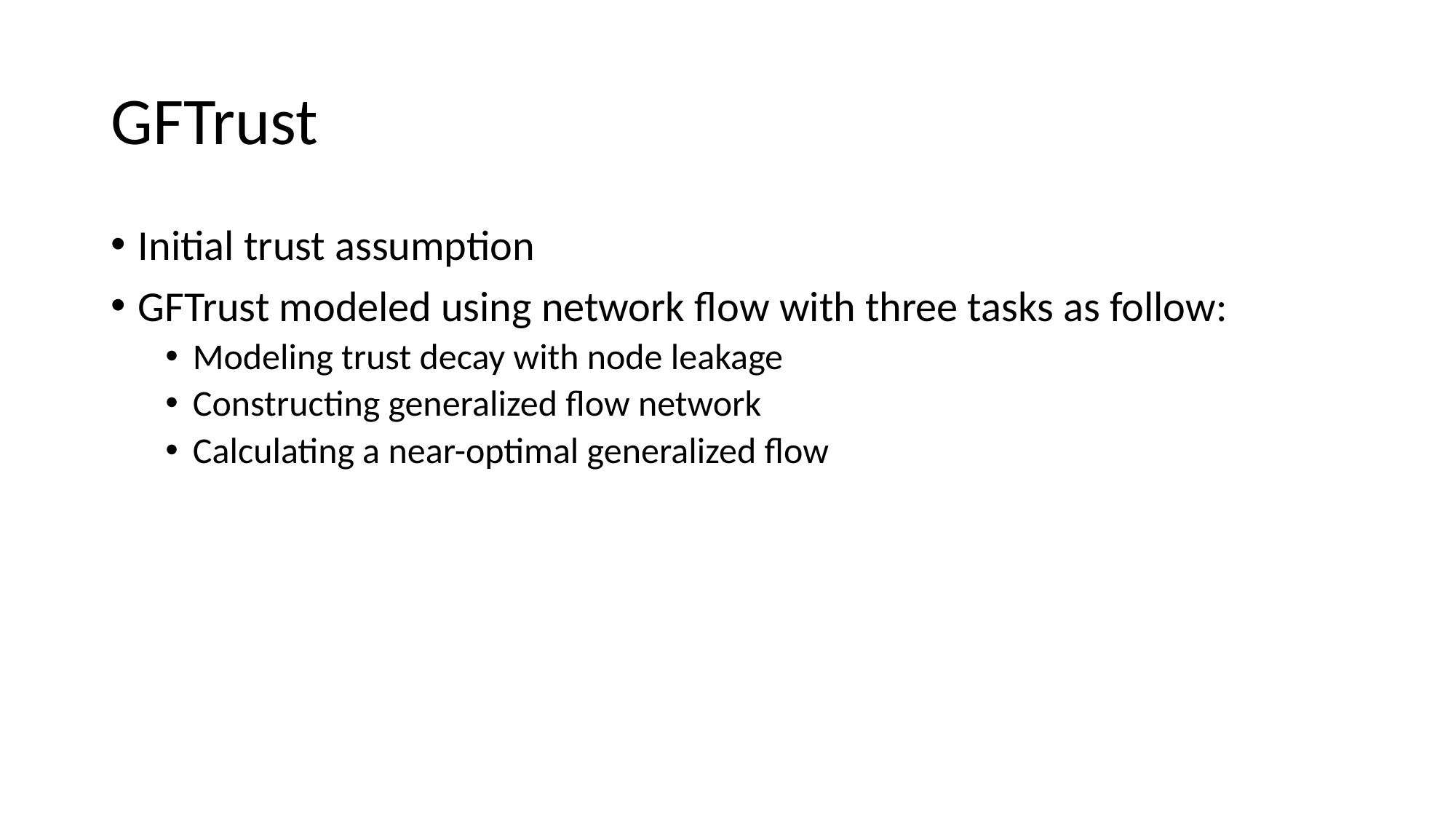

# GFTrust
Initial trust assumption
GFTrust modeled using network flow with three tasks as follow:
Modeling trust decay with node leakage
Constructing generalized flow network
Calculating a near-optimal generalized flow